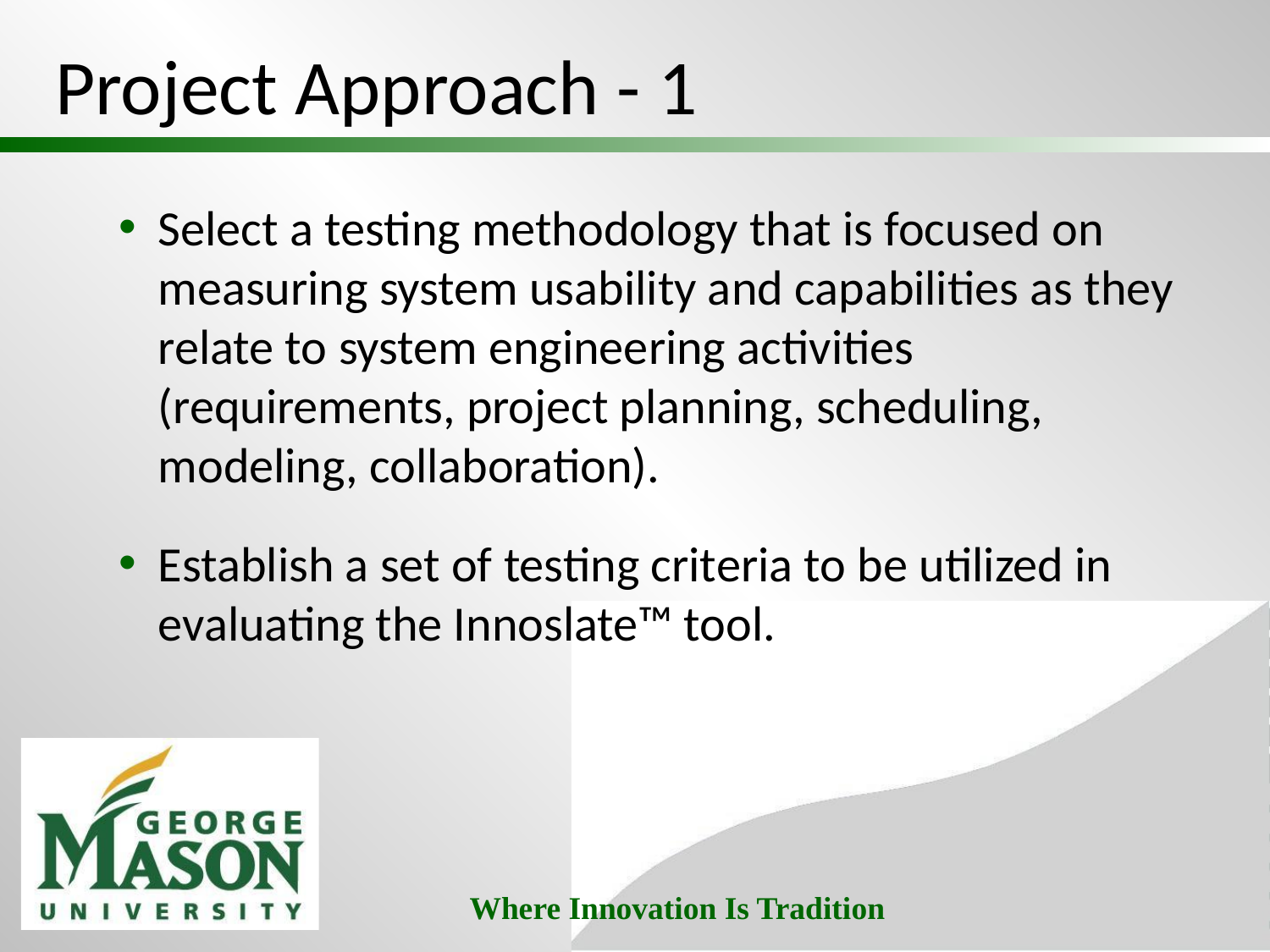

# Project Approach - 1
Select a testing methodology that is focused on measuring system usability and capabilities as they relate to system engineering activities (requirements, project planning, scheduling, modeling, collaboration).

Establish a set of testing criteria to be utilized in evaluating the Innoslate™ tool.